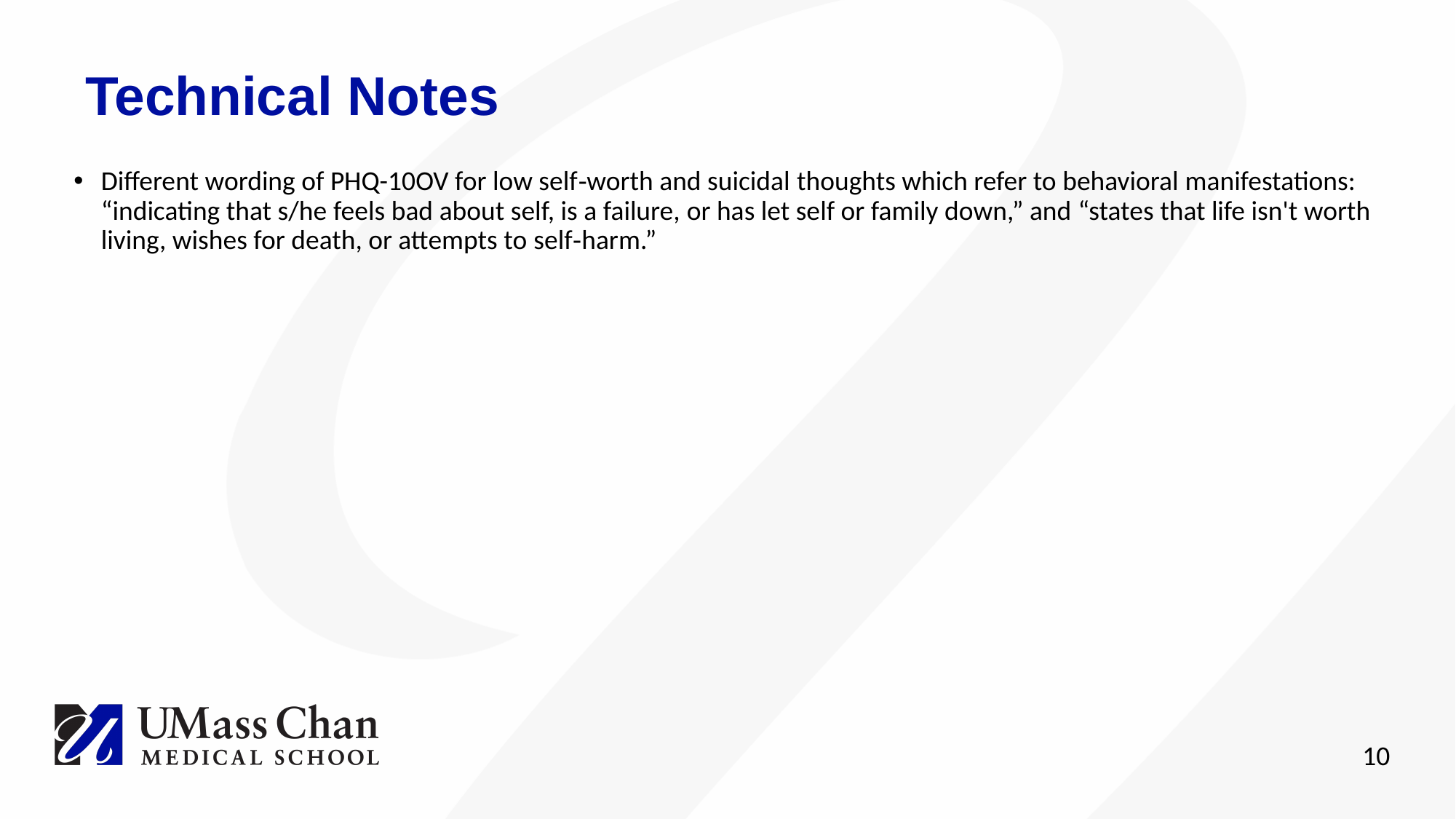

Technical Notes
Different wording of PHQ-10OV for low self‐worth and suicidal thoughts which refer to behavioral manifestations: “indicating that s/he feels bad about self, is a failure, or has let self or family down,” and “states that life isn't worth living, wishes for death, or attempts to self‐harm.”  ​